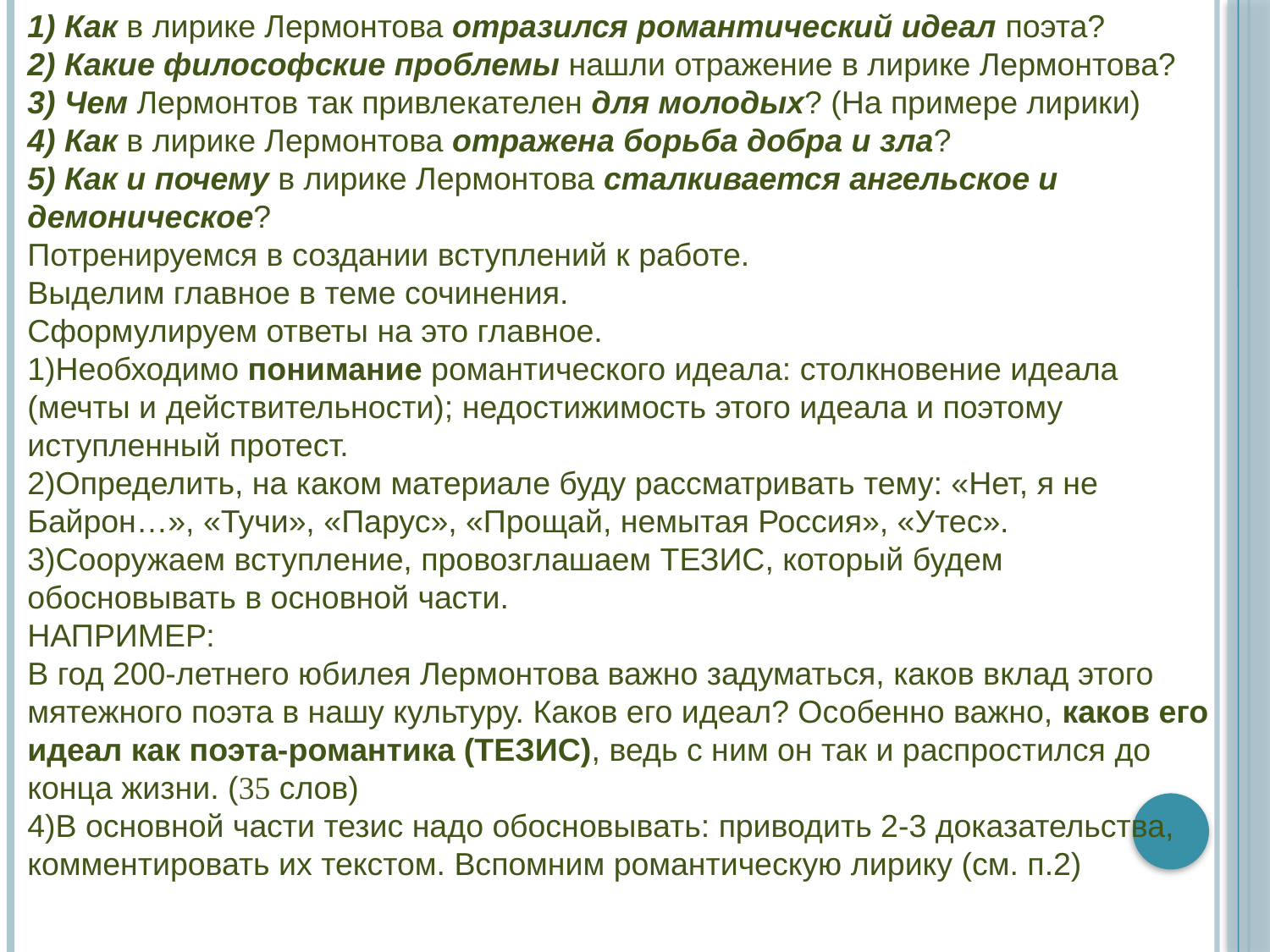

1) Как в лирике Лермонтова отразился романтический идеал поэта?
2) Какие философские проблемы нашли отражение в лирике Лермонтова?
3) Чем Лермонтов так привлекателен для молодых? (На примере лирики)
4) Как в лирике Лермонтова отражена борьба добра и зла?
5) Как и почему в лирике Лермонтова сталкивается ангельское и демоническое?
Потренируемся в создании вступлений к работе.
Выделим главное в теме сочинения.
Сформулируем ответы на это главное.
1)Необходимо понимание романтического идеала: столкновение идеала (мечты и действительности); недостижимость этого идеала и поэтому иступленный протест.
2)Определить, на каком материале буду рассматривать тему: «Нет, я не Байрон…», «Тучи», «Парус», «Прощай, немытая Россия», «Утес».
3)Сооружаем вступление, провозглашаем ТЕЗИС, который будем обосновывать в основной части.
НАПРИМЕР:
В год 200-летнего юбилея Лермонтова важно задуматься, каков вклад этого мятежного поэта в нашу культуру. Каков его идеал? Особенно важно, каков его идеал как поэта-романтика (ТЕЗИС), ведь с ним он так и распростился до конца жизни. (35 слов)
4)В основной части тезис надо обосновывать: приводить 2-3 доказательства, комментировать их текстом. Вспомним романтическую лирику (см. п.2)